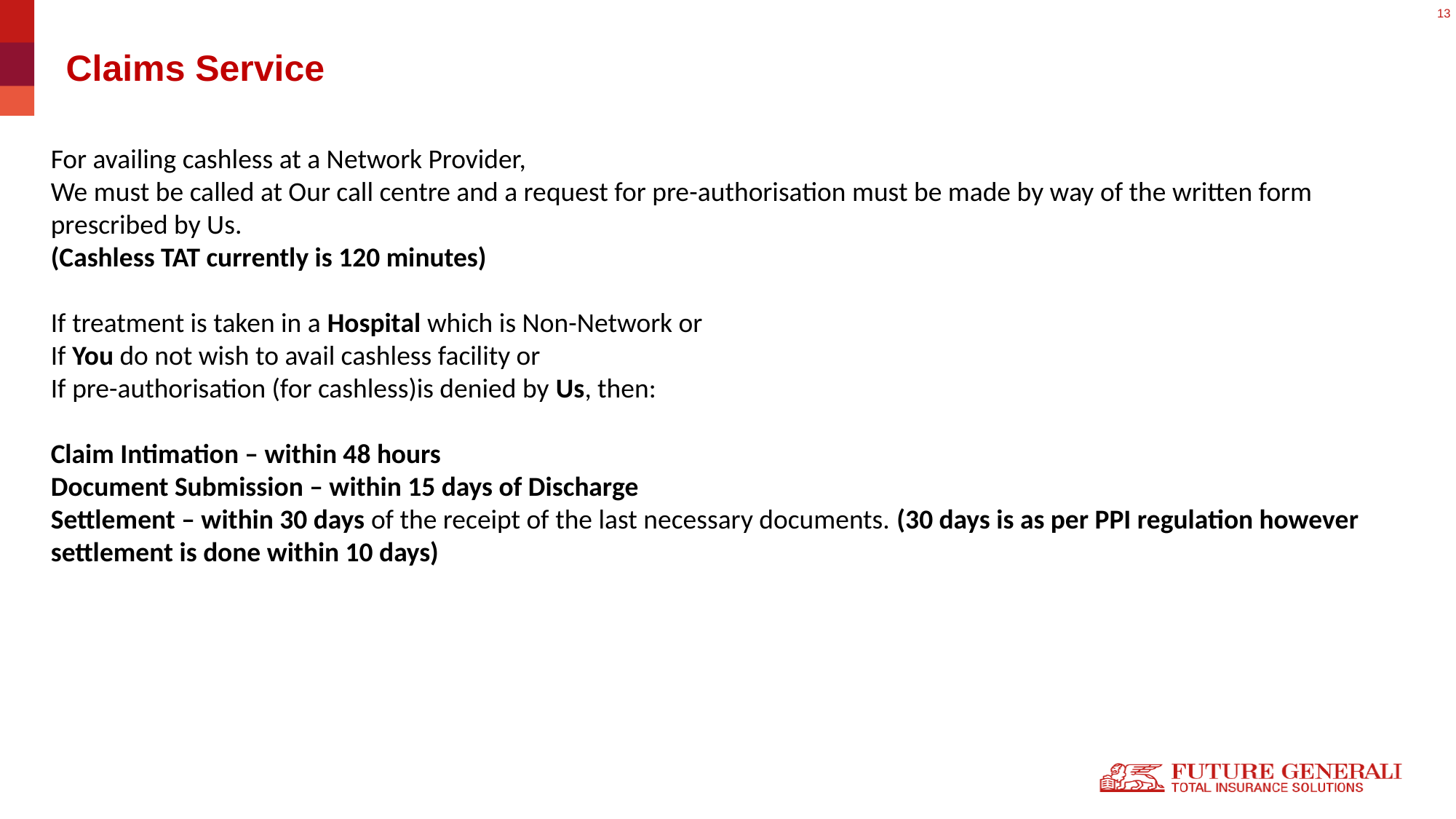

# Claims Service
For availing cashless at a Network Provider,
We must be called at Our call centre and a request for pre-authorisation must be made by way of the written form prescribed by Us.
(Cashless TAT currently is 120 minutes)

If treatment is taken in a Hospital which is Non-Network or
If You do not wish to avail cashless facility or
If pre-authorisation (for cashless)is denied by Us, then:

Claim Intimation – within 48 hours
Document Submission – within 15 days of Discharge
Settlement – within 30 days of the receipt of the last necessary documents. (30 days is as per PPI regulation however settlement is done within 10 days)